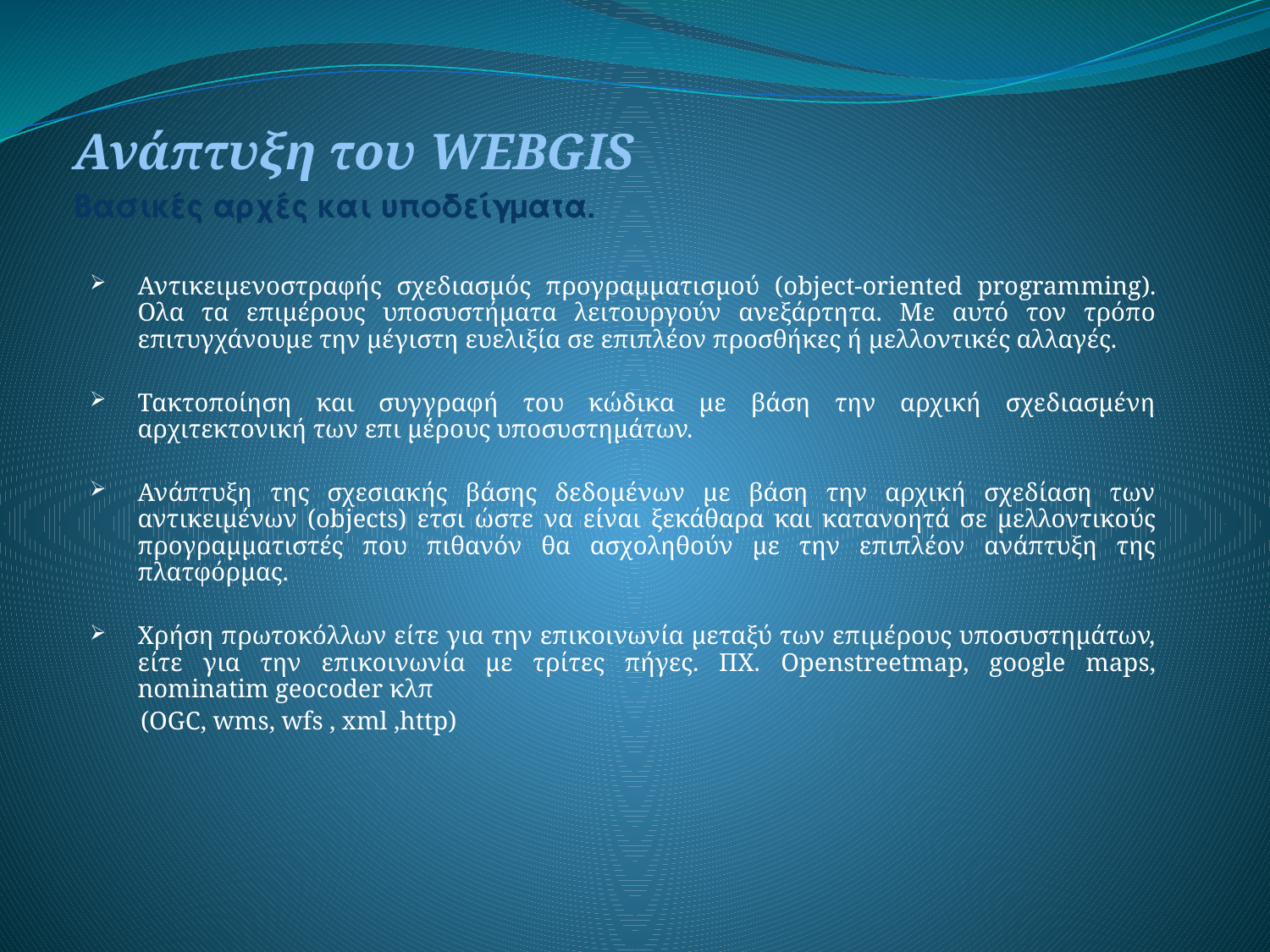

Ανάπτυξη του WEBGIS
Βασικές αρχές και υποδείγματα.

Αντικειμενοστραφής σχεδιασμός προγραμματισμού (object-oriented programming). Ολα τα επιμέρους υποσυστήματα λειτουργούν ανεξάρτητα. Με αυτό τον τρόπο επιτυγχάνουμε την μέγιστη ευελιξία σε επιπλέον προσθήκες ή μελλοντικές αλλαγές.

Τακτοποίηση και συγγραφή του κώδικα με βάση την αρχική σχεδιασμένη αρχιτεκτονική των επι μέρους υποσυστημάτων.

Ανάπτυξη της σχεσιακής βάσης δεδομένων με βάση την αρχική σχεδίαση των αντικειμένων (objects) ετσι ώστε να είναι ξεκάθαρα και κατανοητά σε μελλοντικούς προγραμματιστές που πιθανόν θα ασχοληθούν με την επιπλέον ανάπτυξη της πλατφόρμας.

Χρήση πρωτοκόλλων είτε για την επικοινωνία μεταξύ των επιμέρους υποσυστημάτων, είτε για την επικοινωνία με τρίτες πήγες. ΠΧ. Openstreetmap, google maps, nominatim geocoder κλπ
        (OGC, wms, wfs , xml ,http)